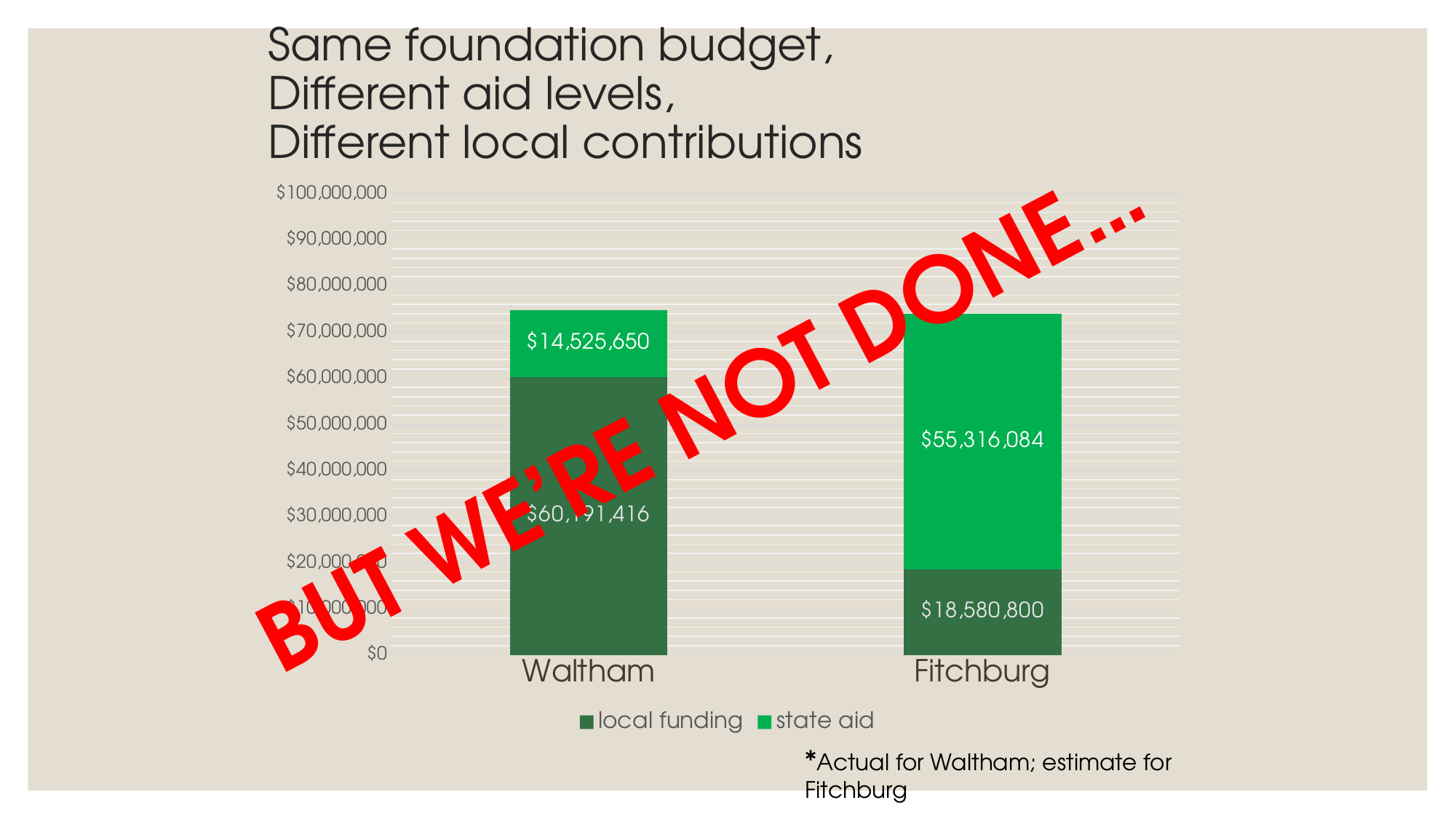

# Same foundation budget, Different aid levels, Different local contributions

### Chart

| Category | local funding | state aid |
|---|---|---|
| Waltham | 60191416.0 | 14525650.0 |
| Fitchburg | 18580800.0 | 55316084.0 |
BUT WE’RE NOT DONE…
*Actual for Waltham; estimate for Fitchburg